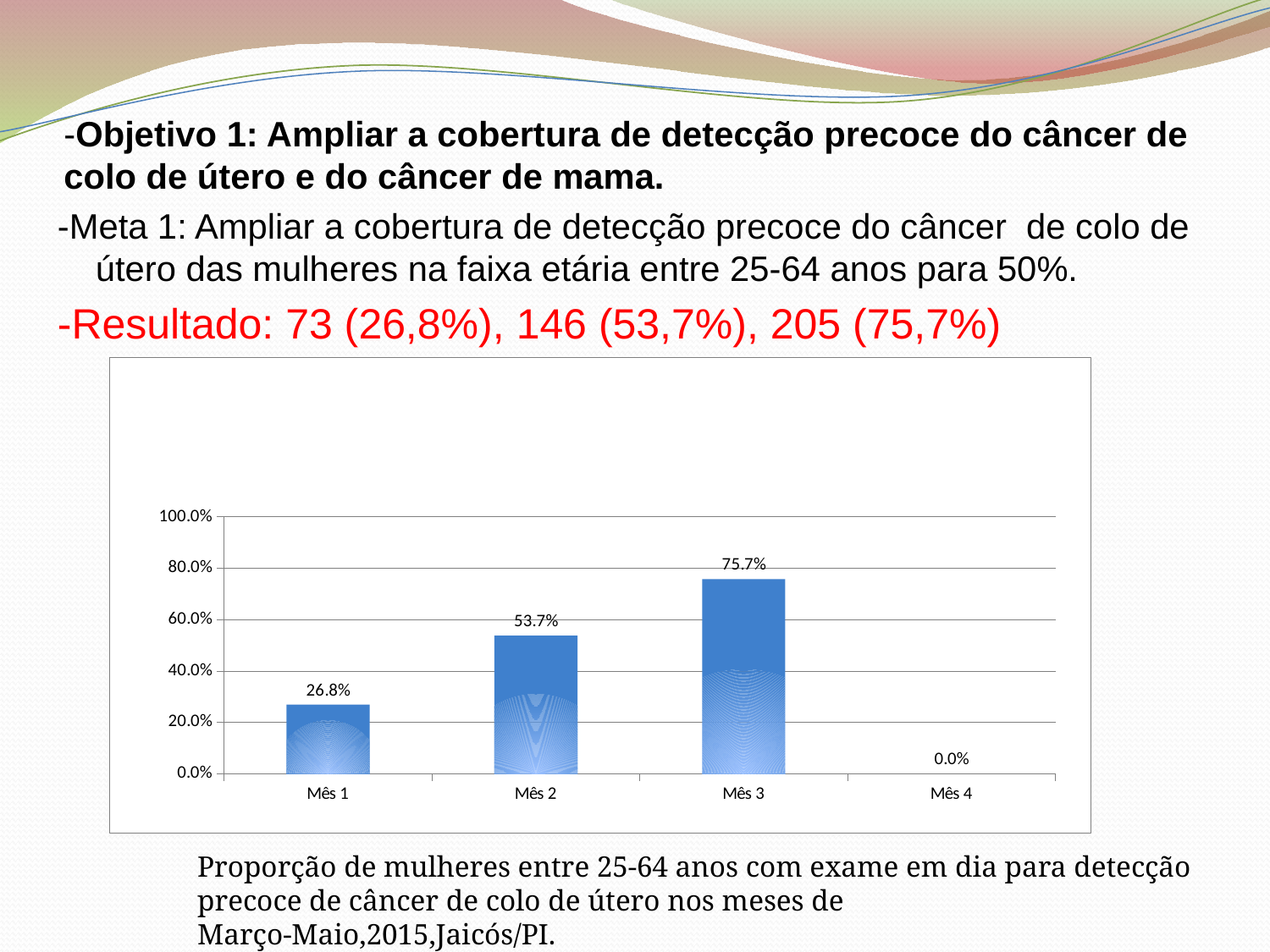

-Objetivo 1: Ampliar a cobertura de detecção precoce do câncer de colo de útero e do câncer de mama.
-Meta 1: Ampliar a cobertura de detecção precoce do câncer  de colo de útero das mulheres na faixa etária entre 25-64 anos para 50%.
-Resultado: 73 (26,8%), 146 (53,7%), 205 (75,7%)

### Chart

| Category | Proporção de mulheres entre 25 e 64 anos com exame em dia para detecção precoce do câncer de colo de útero |
|---|---|
| Mês 1 | 0.26838235294117646 |
| Mês 2 | 0.5367647058823469 |
| Mês 3 | 0.7573529411764707 |
| Mês 4 | 0.0 |
Proporção de mulheres entre 25-64 anos com exame em dia para detecção precoce de câncer de colo de útero nos meses de Março-Maio,2015,Jaicós/PI.